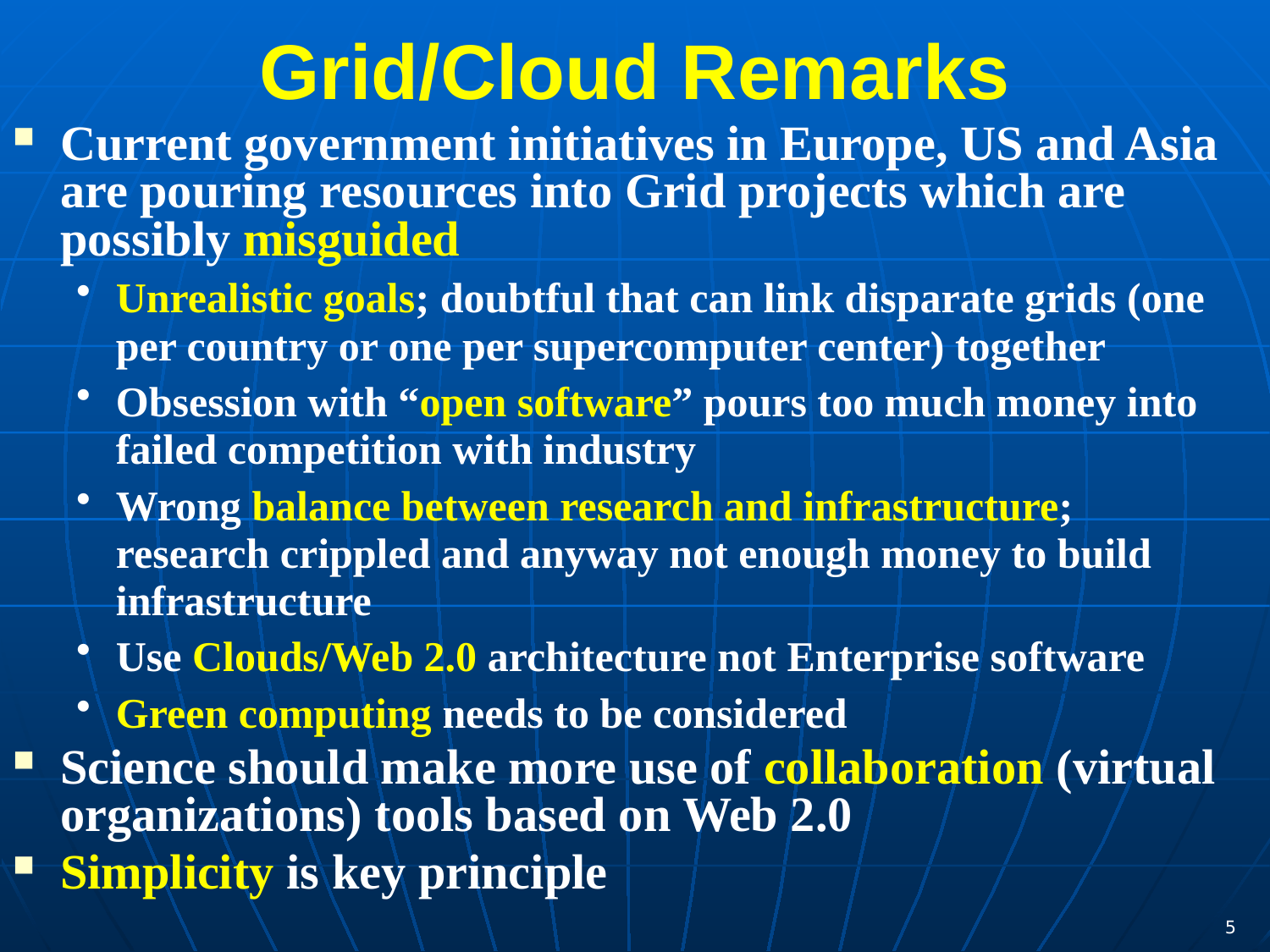

# Grid/Cloud Remarks
Current government initiatives in Europe, US and Asia are pouring resources into Grid projects which are possibly misguided
Unrealistic goals; doubtful that can link disparate grids (one per country or one per supercomputer center) together
Obsession with “open software” pours too much money into failed competition with industry
Wrong balance between research and infrastructure; research crippled and anyway not enough money to build infrastructure
Use Clouds/Web 2.0 architecture not Enterprise software
Green computing needs to be considered
Science should make more use of collaboration (virtual organizations) tools based on Web 2.0
Simplicity is key principle
5